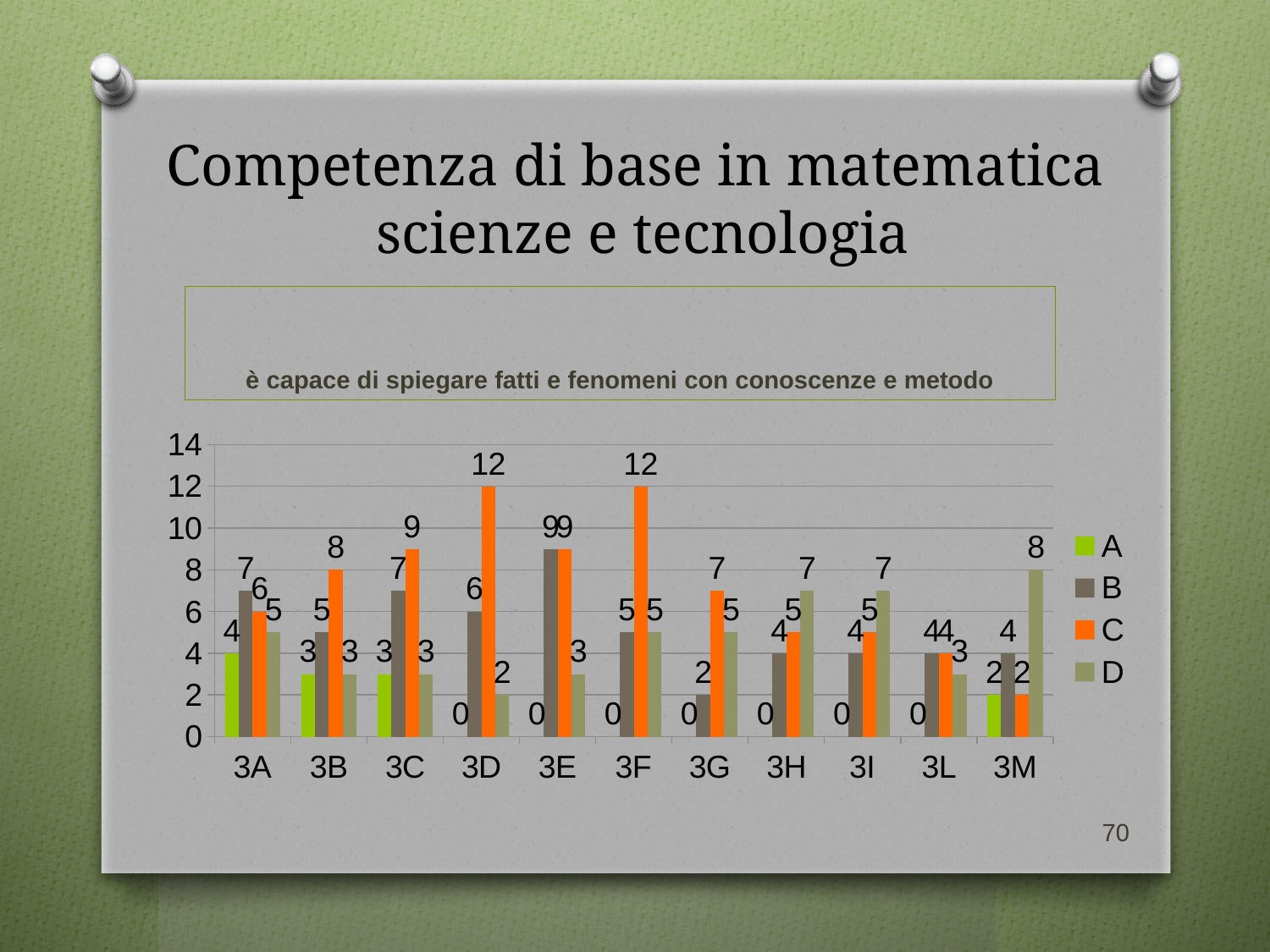

# Competenza di base in matematica  scienze e tecnologia
è capace di spiegare fatti e fenomeni con conoscenze e metodo

### Chart

| Category | A | B | C | D |
|---|---|---|---|---|
| 3A | 4.0 | 7.0 | 6.0 | 5.0 |
| 3B | 3.0 | 5.0 | 8.0 | 3.0 |
| 3C | 3.0 | 7.0 | 9.0 | 3.0 |
| 3D | 0.0 | 6.0 | 12.0 | 2.0 |
| 3E | 0.0 | 9.0 | 9.0 | 3.0 |
| 3F | 0.0 | 5.0 | 12.0 | 5.0 |
| 3G | 0.0 | 2.0 | 7.0 | 5.0 |
| 3H | 0.0 | 4.0 | 5.0 | 7.0 |
| 3I | 0.0 | 4.0 | 5.0 | 7.0 |
| 3L | 0.0 | 4.0 | 4.0 | 3.0 |
| 3M | 2.0 | 4.0 | 2.0 | 8.0 |
70